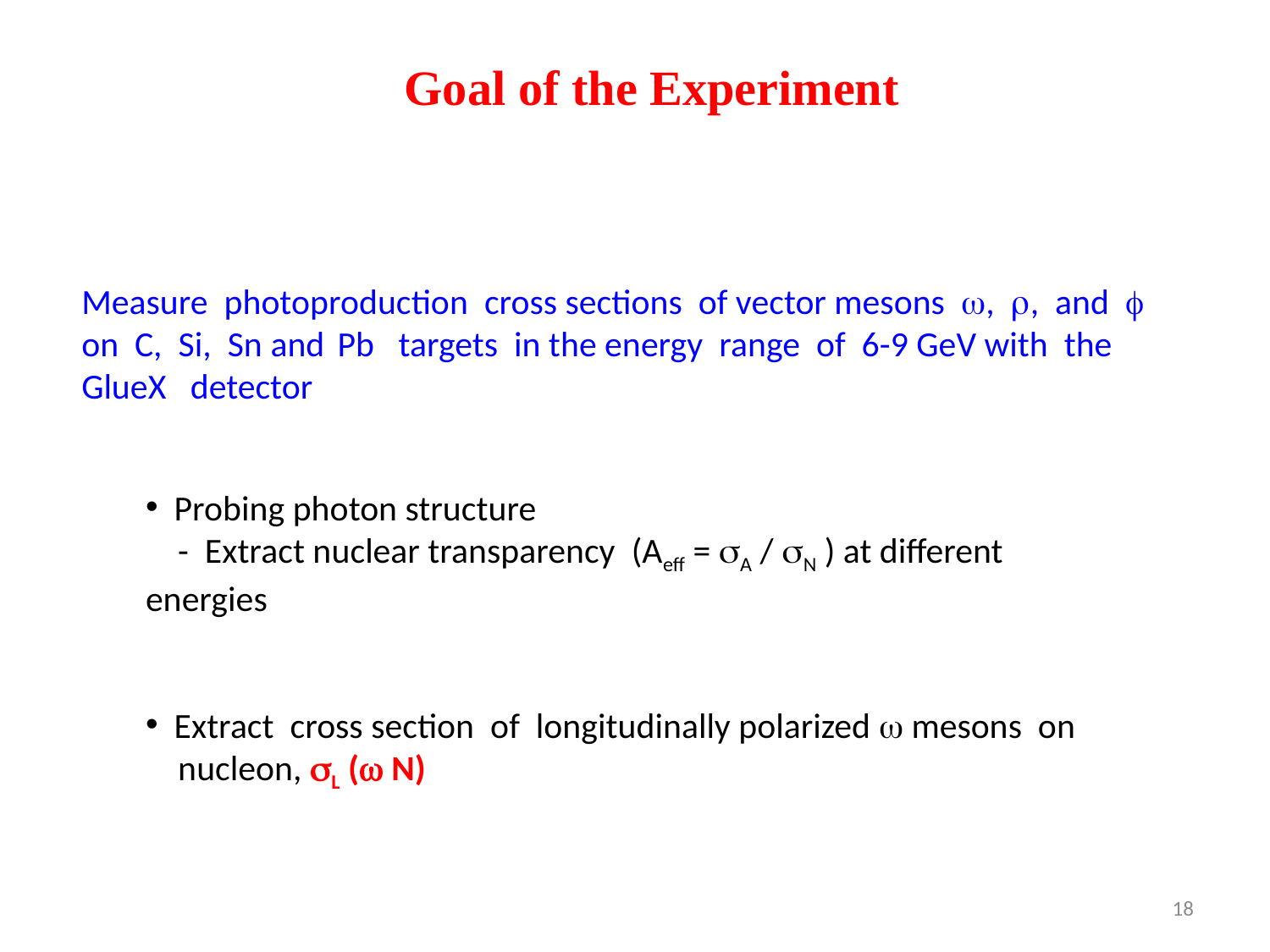

Goal of the Experiment
  Measure  photoproduction  cross sections  of vector mesons  ω,  ρ,  and  φ
  on  C,  Si,  Sn and  Pb   targets  in the energy  range  of  6-9 GeV with  the
  GlueX   detector
  Probing photon structure
    -  Extract nuclear transparency  (Aeff = σA / σN ) at different energies

  Extract  cross section  of  longitudinally polarized ω mesons  on
    nucleon, σL (ω N)

18